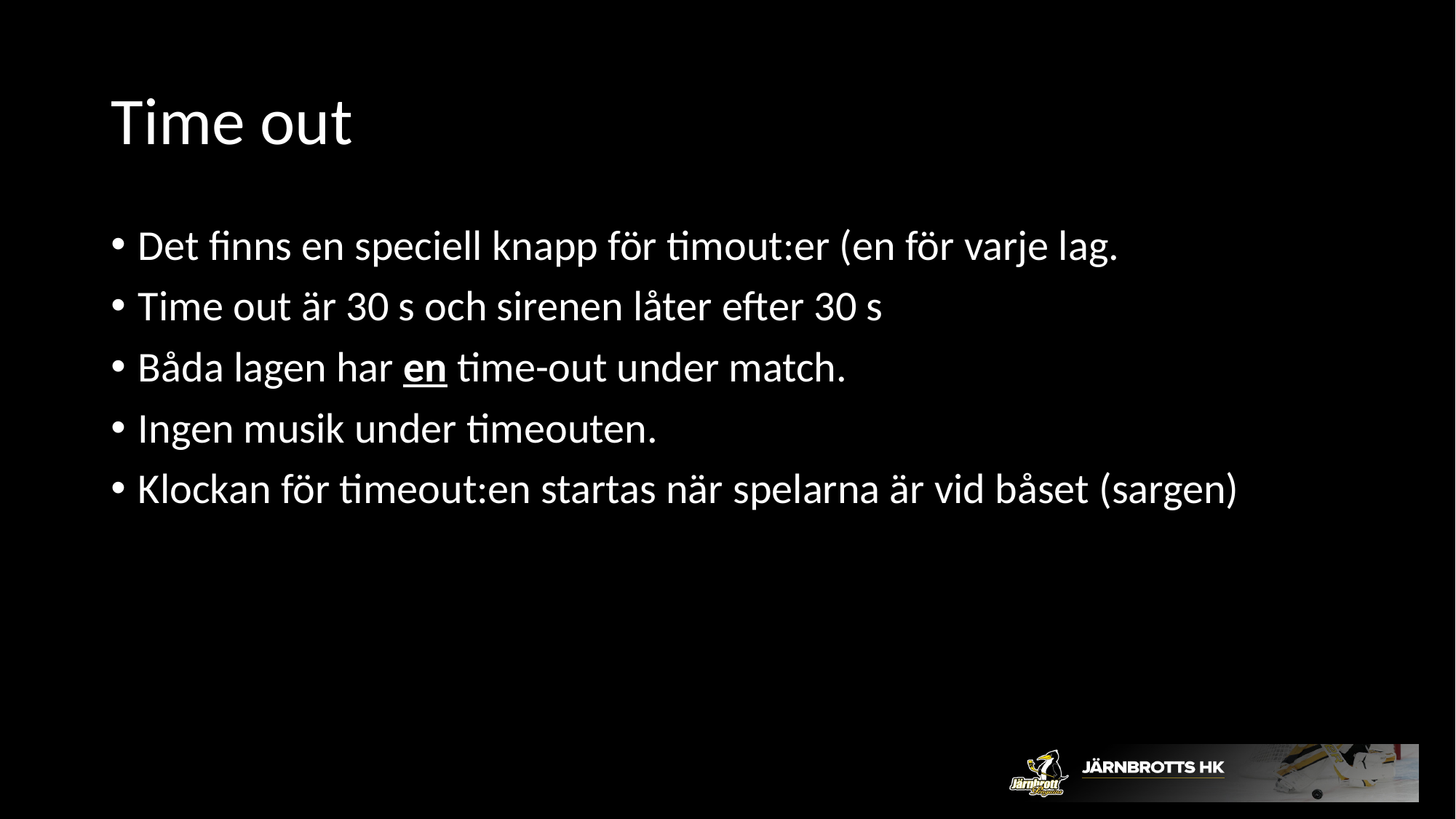

# Time out
Det finns en speciell knapp för timout:er (en för varje lag.
Time out är 30 s och sirenen låter efter 30 s
Båda lagen har en time-out under match.
Ingen musik under timeouten.
Klockan för timeout:en startas när spelarna är vid båset (sargen)